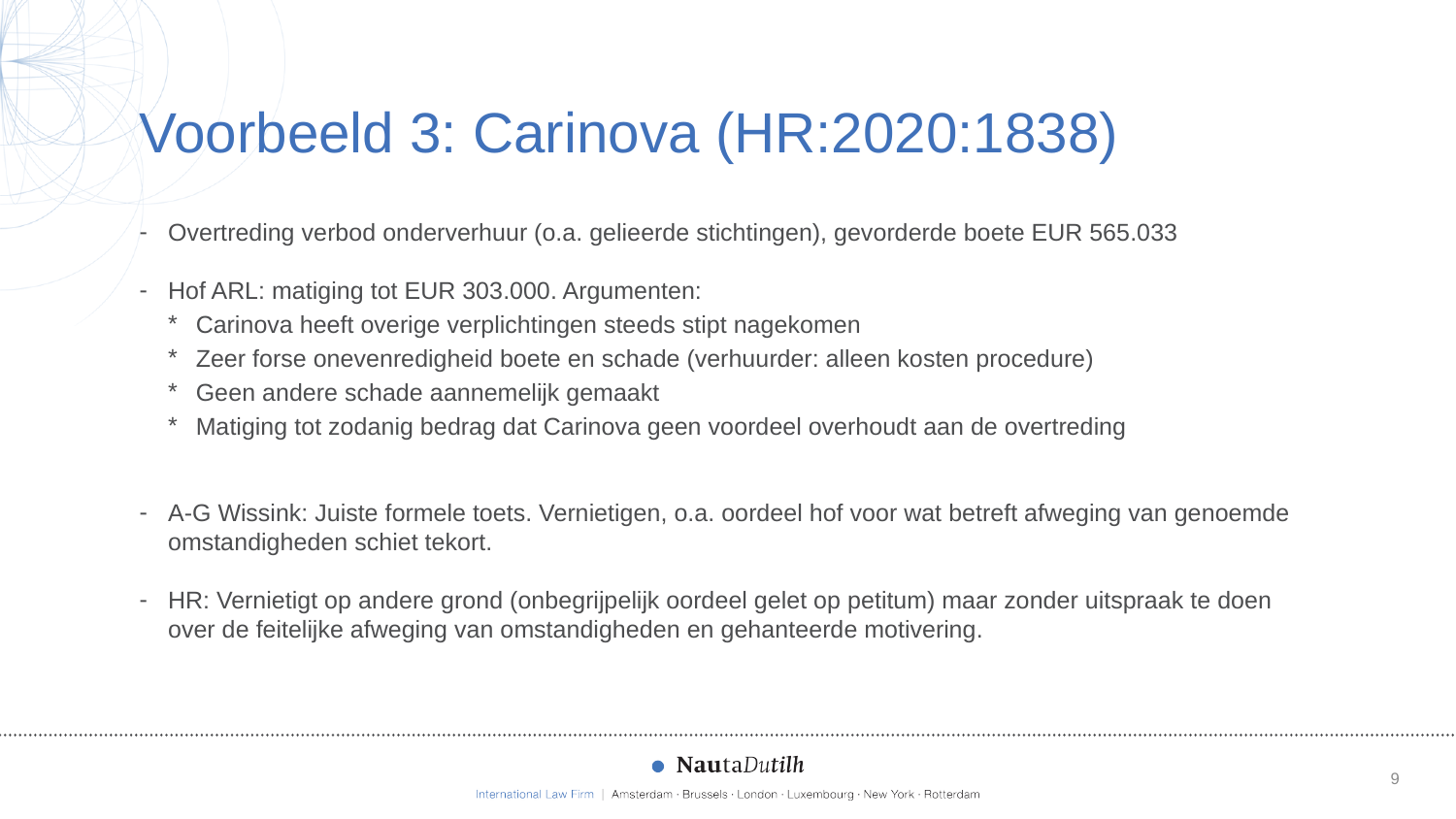

# Voorbeeld 3: Carinova (HR:2020:1838)
Overtreding verbod onderverhuur (o.a. gelieerde stichtingen), gevorderde boete EUR 565.033

Hof ARL: matiging tot EUR 303.000. Argumenten:
Carinova heeft overige verplichtingen steeds stipt nagekomen
Zeer forse onevenredigheid boete en schade (verhuurder: alleen kosten procedure)
Geen andere schade aannemelijk gemaakt
Matiging tot zodanig bedrag dat Carinova geen voordeel overhoudt aan de overtreding

A-G Wissink: Juiste formele toets. Vernietigen, o.a. oordeel hof voor wat betreft afweging van genoemde omstandigheden schiet tekort.

HR: Vernietigt op andere grond (onbegrijpelijk oordeel gelet op petitum) maar zonder uitspraak te doen over de feitelijke afweging van omstandigheden en gehanteerde motivering.
9